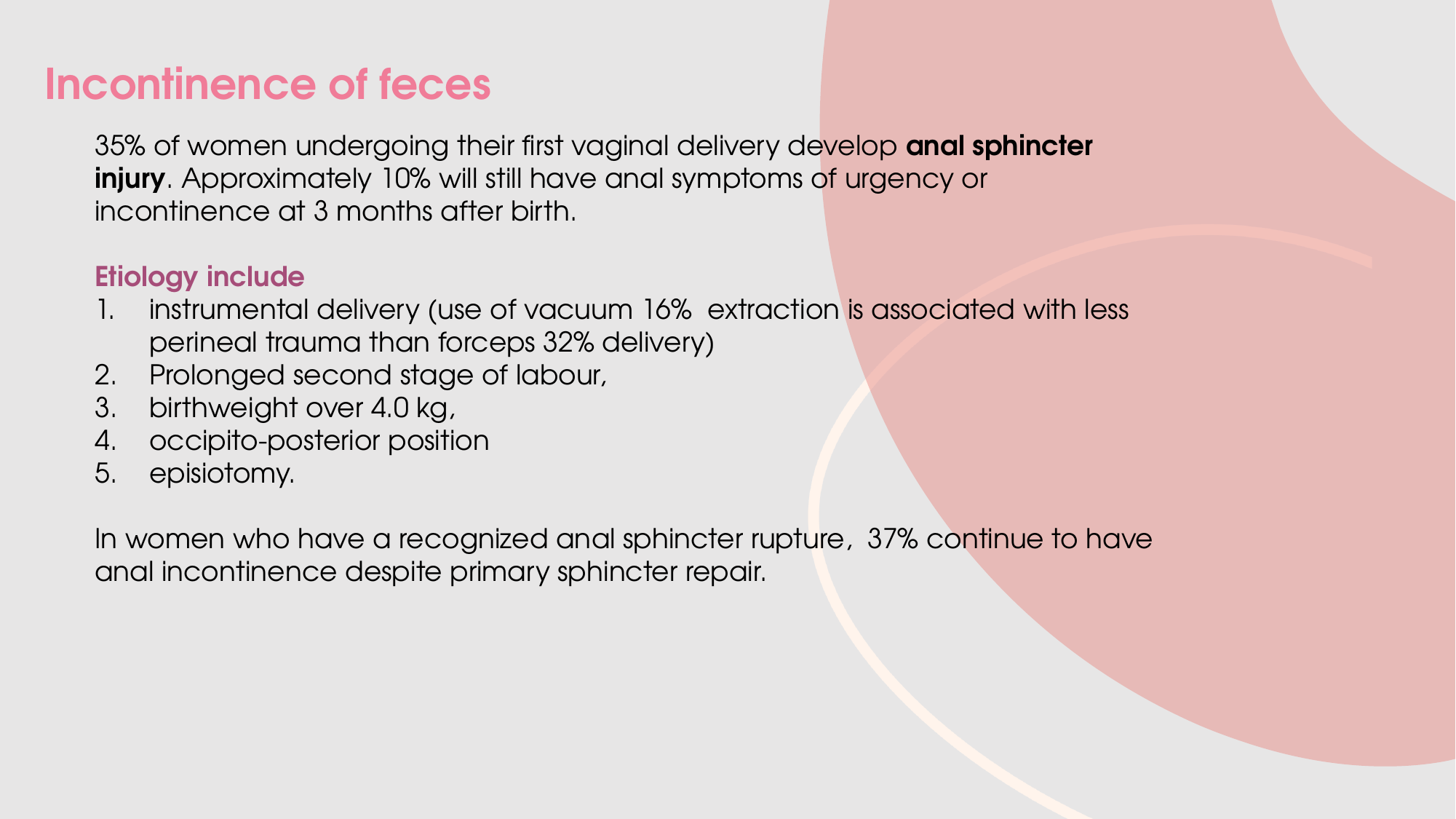

Incontinence of feces
35% of women undergoing their first vaginal delivery develop anal sphincter injury. Approximately 10% will still have anal symptoms of urgency or incontinence at 3 months after birth.
Etiology include
instrumental delivery (use of vacuum 16%  extraction is associated with less perineal trauma than forceps 32% delivery)
Prolonged second stage of labour,
birthweight over 4.0 kg,
occipito‐posterior position
episiotomy.
In women who have a recognized anal sphincter rupture,  37% continue to have anal incontinence despite primary sphincter repair.